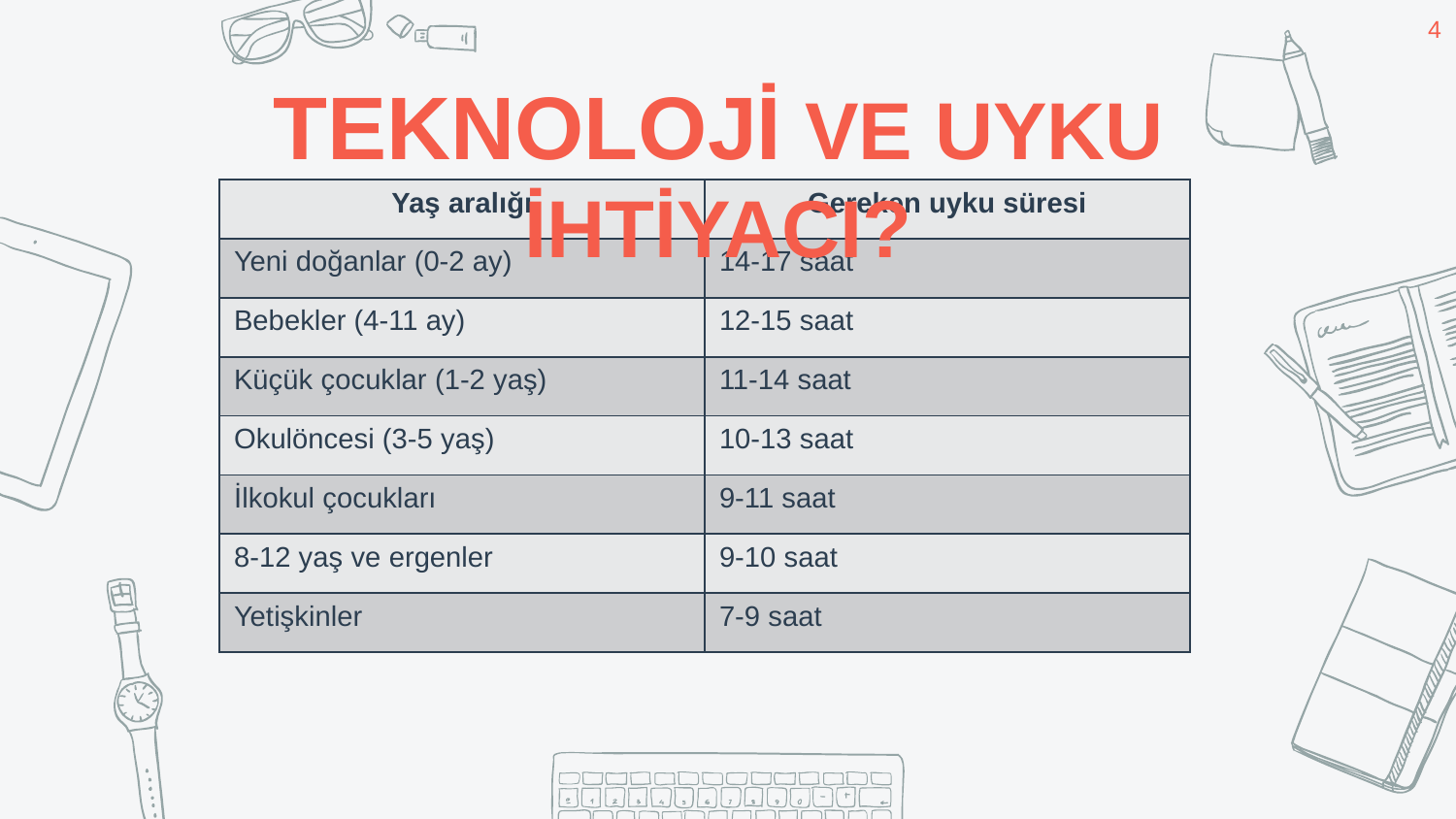

4
TEKNOLOJİ VE UYKU İHTİYACI?
| Yaş aralığı | Gereken uyku süresi |
| --- | --- |
| Yeni doğanlar (0-2 ay) | 14-17 saat |
| Bebekler (4-11 ay) | 12-15 saat |
| Küçük çocuklar (1-2 yaş) | 11-14 saat |
| Okulöncesi (3-5 yaş) | 10-13 saat |
| İlkokul çocukları | 9-11 saat |
| 8-12 yaş ve ergenler | 9-10 saat |
| Yetişkinler | 7-9 saat |